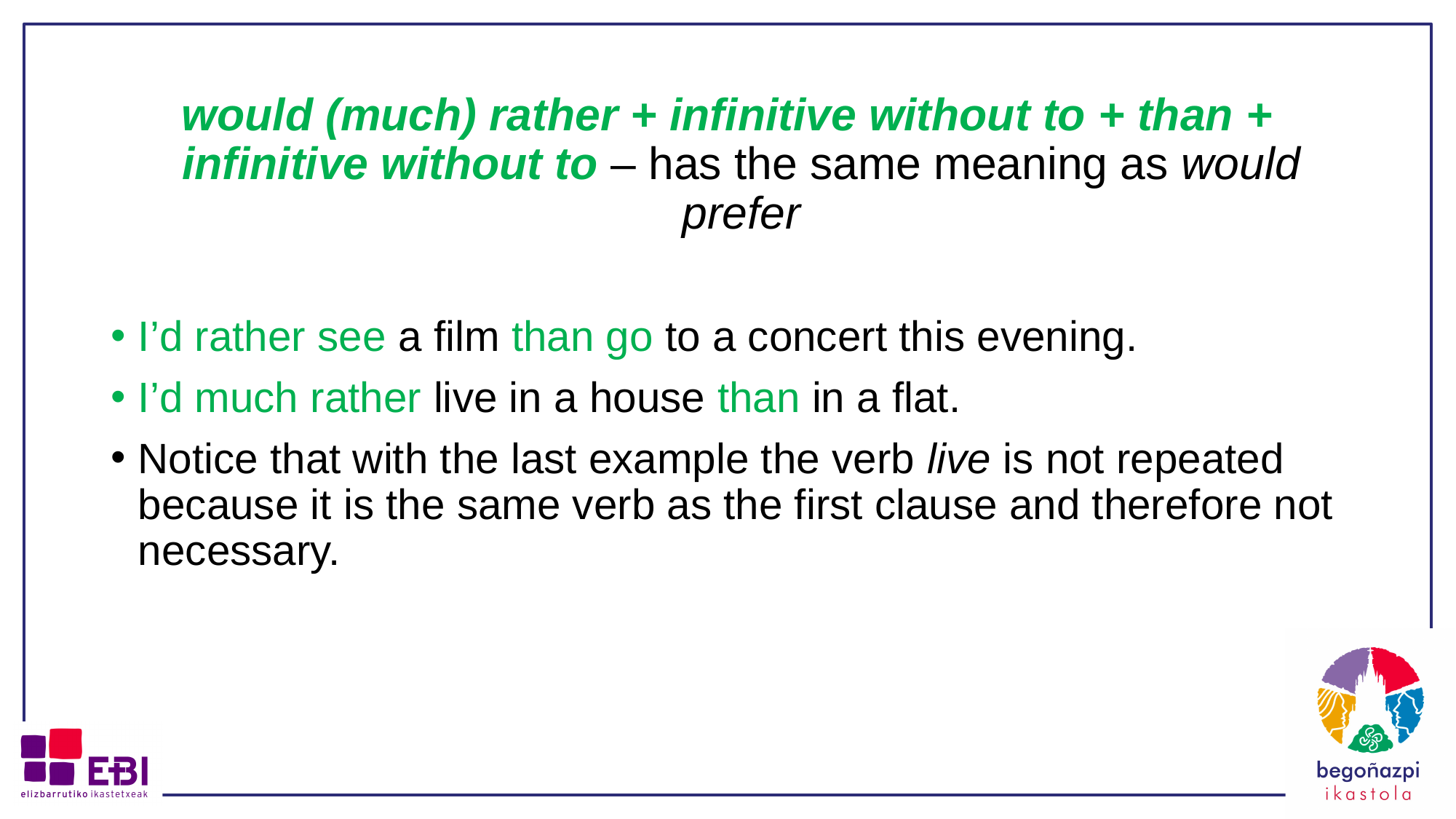

would (much) rather + infinitive without to + than + infinitive without to – has the same meaning as would prefer

I’d rather see a film than go to a concert this evening.
I’d much rather live in a house than in a flat.
Notice that with the last example the verb live is not repeated because it is the same verb as the first clause and therefore not necessary.